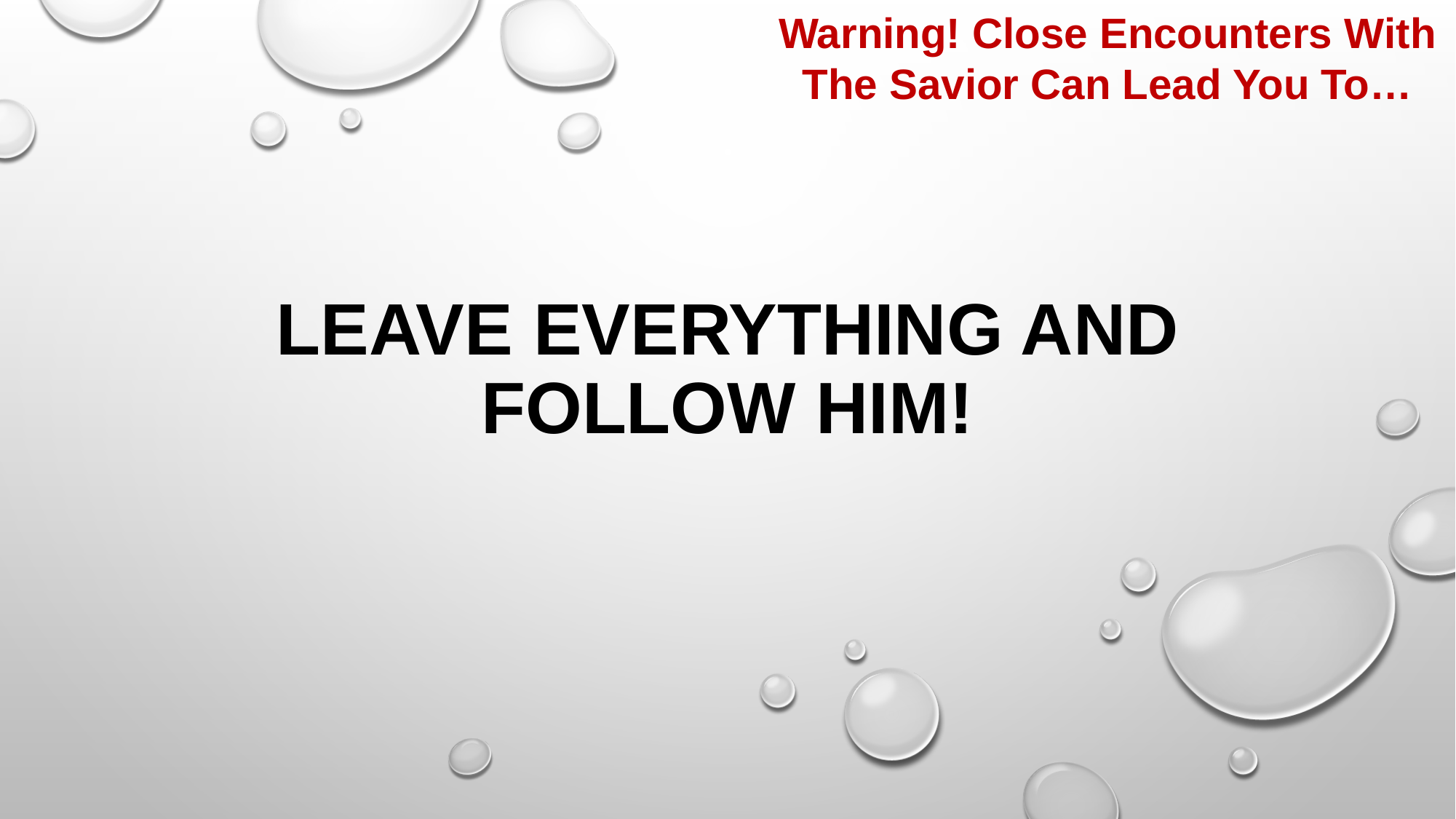

Warning! Close Encounters With The Savior Can Lead You To…
# Leave everything and follow him!